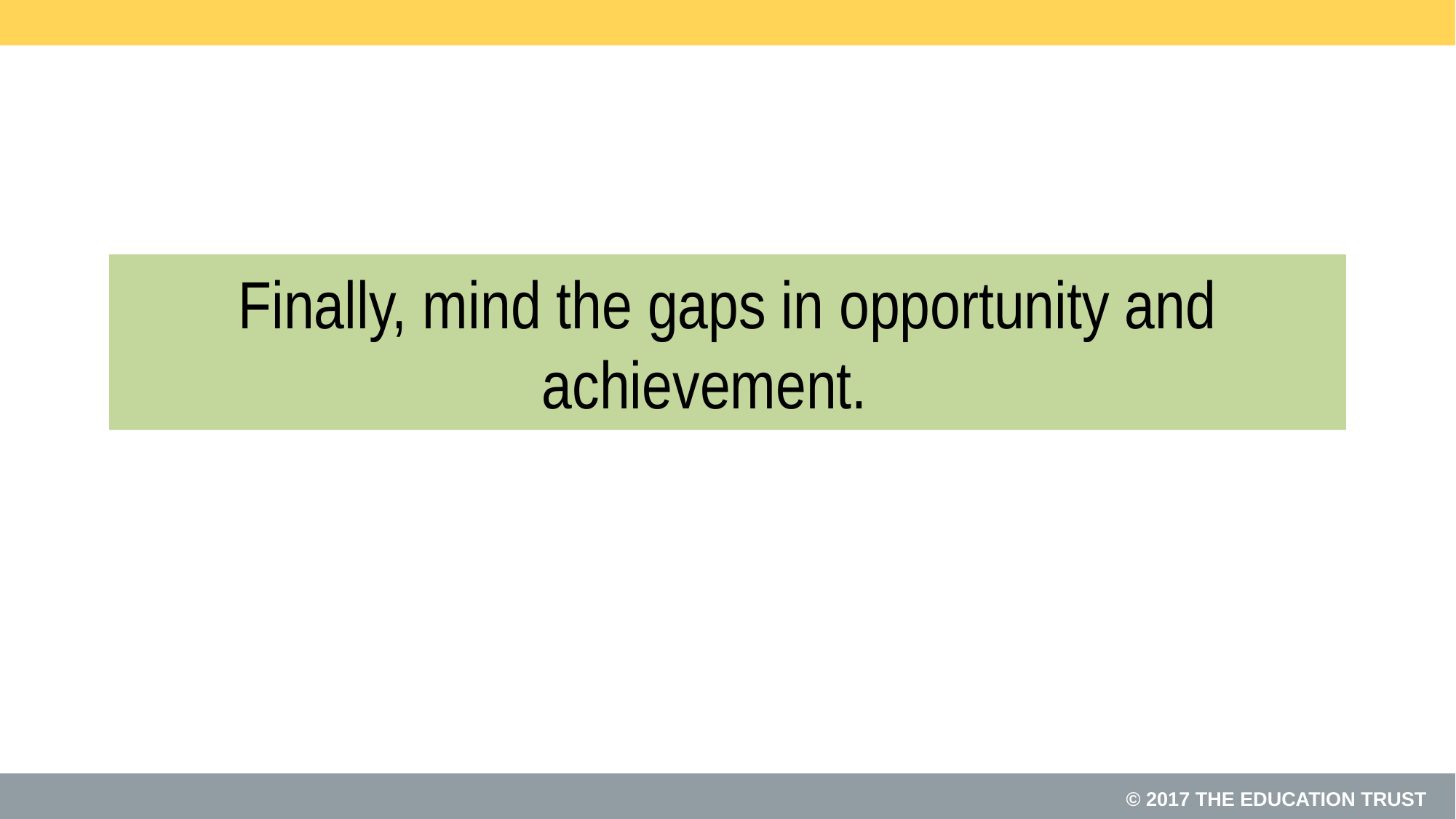

# Finally, mind the gaps in opportunity and achievement.